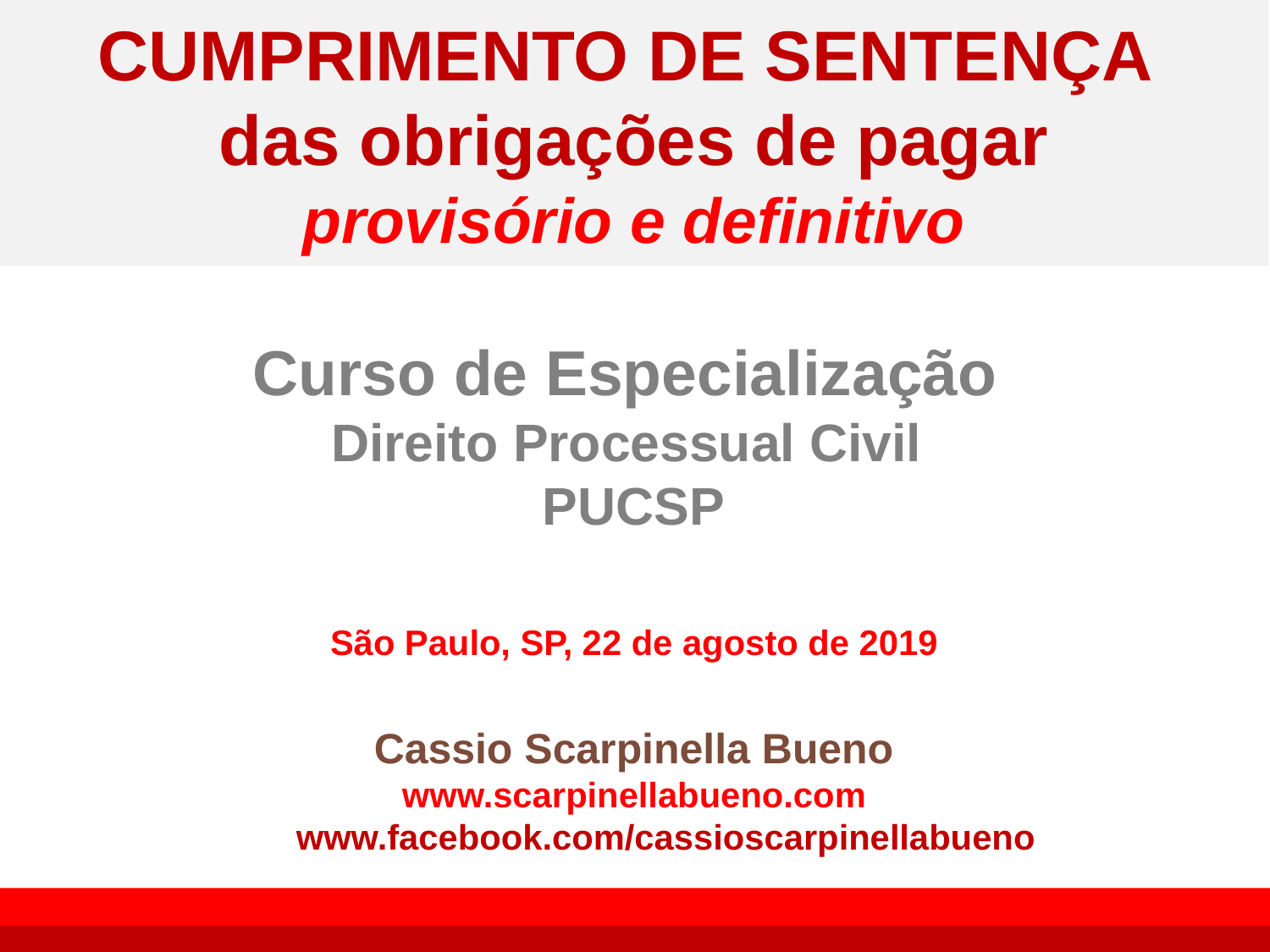

# CUMPRIMENTO DE SENTENÇA das obrigações de pagar provisório e definitivo
Curso de Especialização
Direito Processual Civil
PUCSP

São Paulo, SP, 22 de agosto de 2019

Cassio Scarpinella Bueno
www.scarpinellabueno.com
www.facebook.com/cassioscarpinellabueno